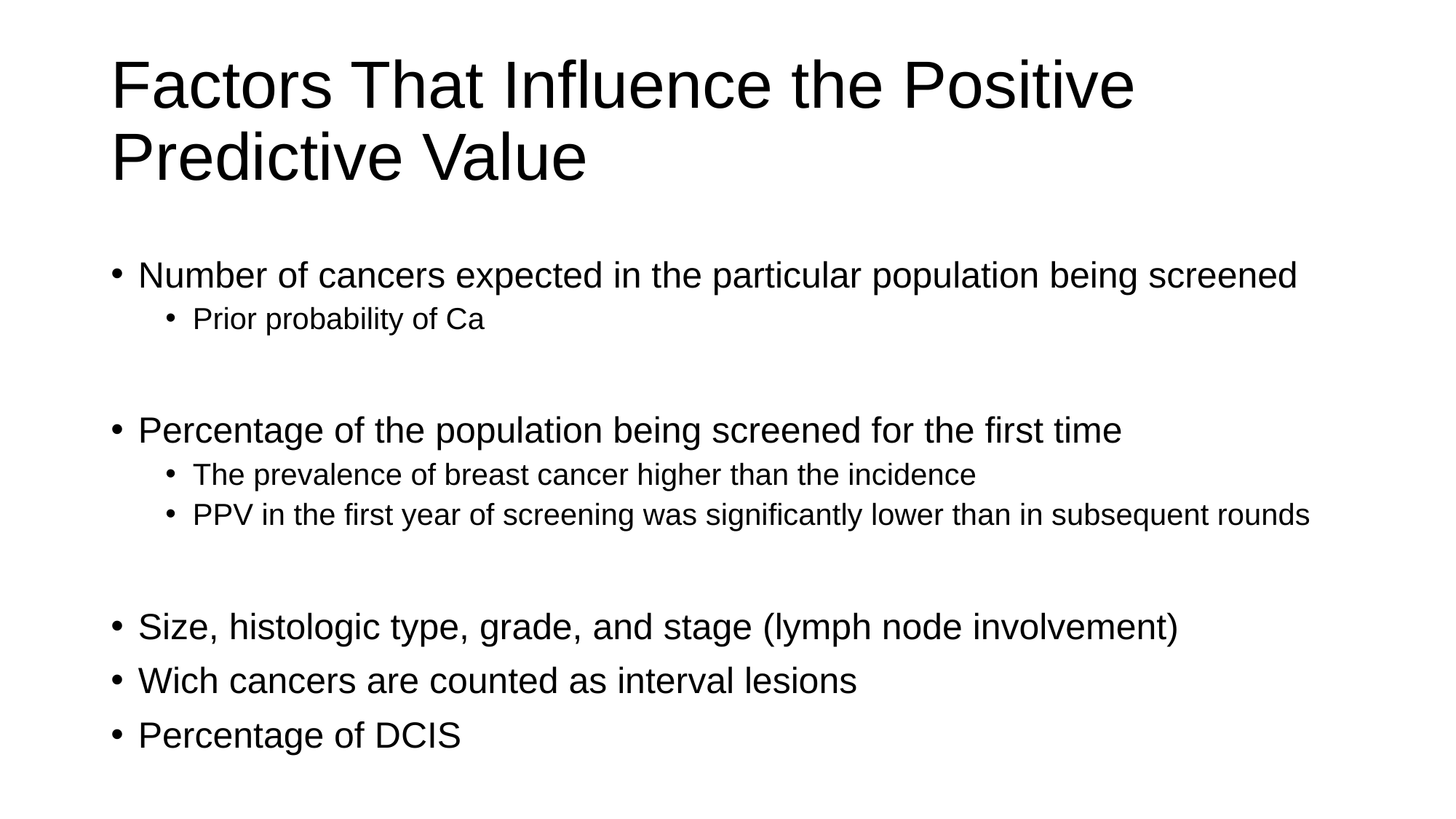

# Factors That Influence the Positive Predictive Value
Number of cancers expected in the particular population being screened
Prior probability of Ca

Percentage of the population being screened for the first time
The prevalence of breast cancer higher than the incidence
PPV in the first year of screening was significantly lower than in subsequent rounds

Size, histologic type, grade, and stage (lymph node involvement)
Wich cancers are counted as interval lesions
Percentage of DCIS